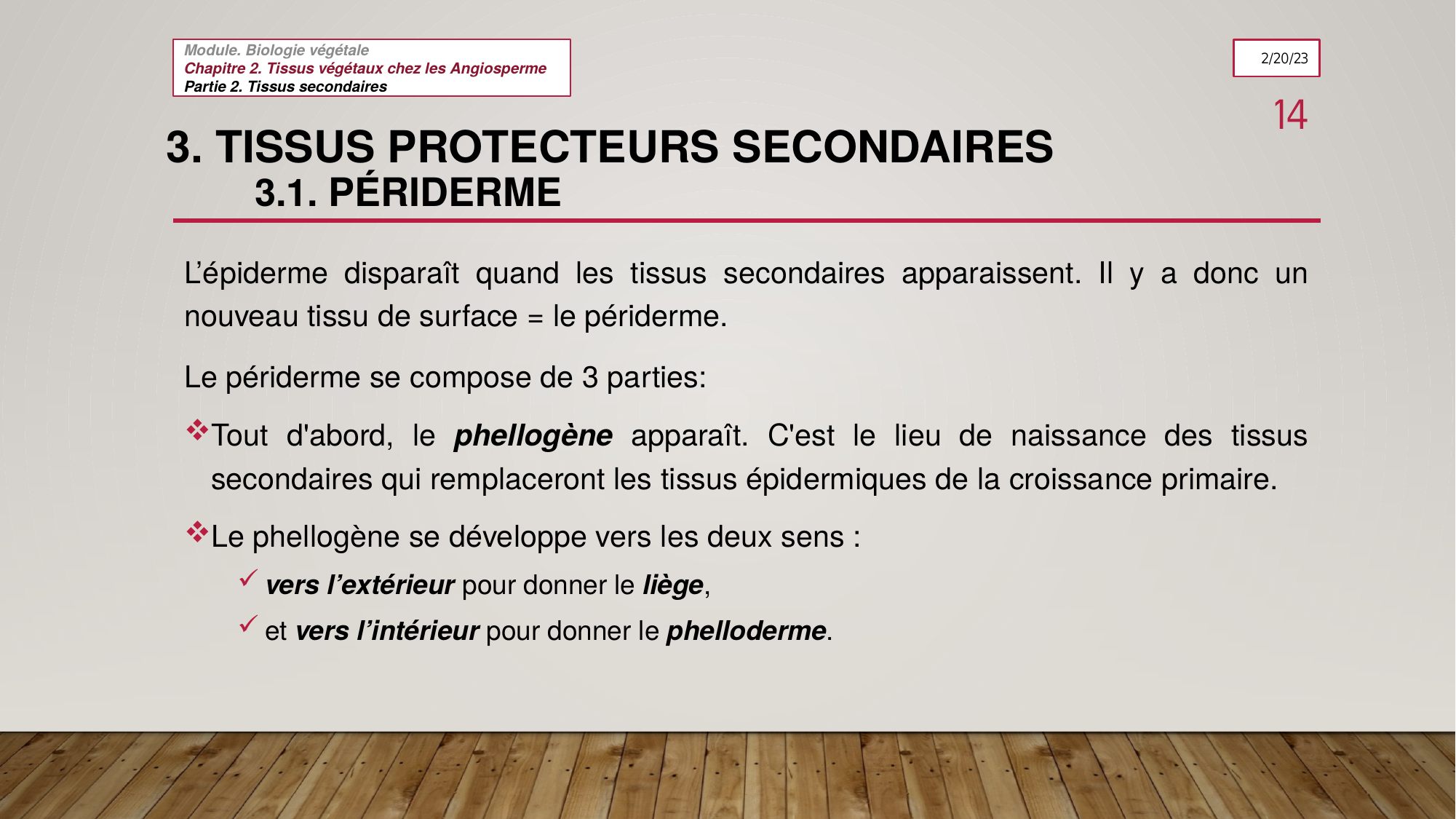

Module. Biologie végétale
Chapitre 2. Tissus végétaux chez les Angiosperme
Partie 2. Tissus secondaires
2/20/23
14
# 3. Tissus protecteurs secondaires 3.1. périderme
L’épiderme disparaît quand les tissus secondaires apparaissent. Il y a donc un nouveau tissu de surface = le périderme.
Le périderme se compose de 3 parties:
Tout d'abord, le phellogène apparaît. C'est le lieu de naissance des tissus secondaires qui remplaceront les tissus épidermiques de la croissance primaire.
Le phellogène se développe vers les deux sens :
vers l’extérieur pour donner le liège,
et vers l’intérieur pour donner le phelloderme.